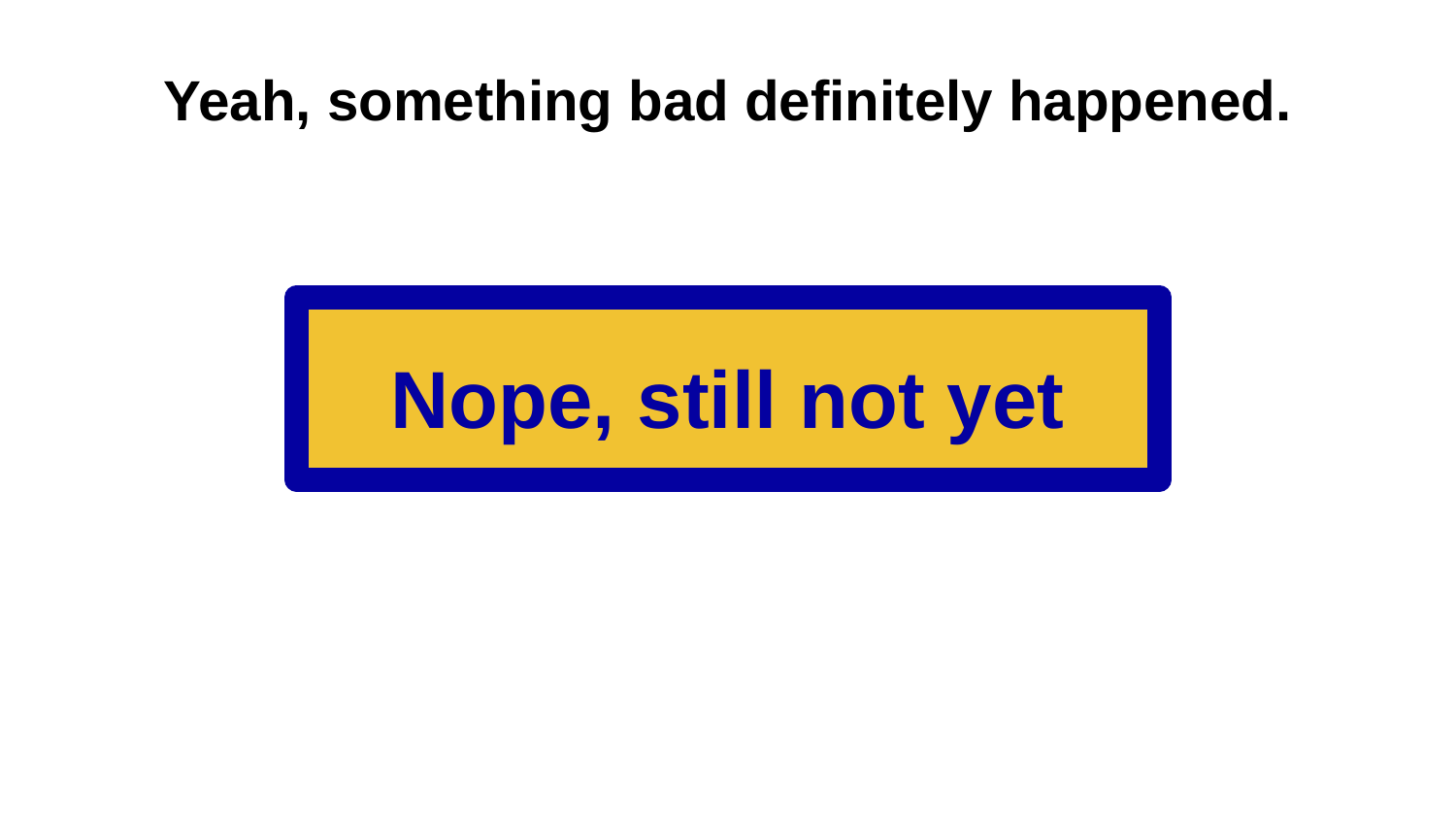

# Yeah, something bad definitely happened.
Nope, still not yet